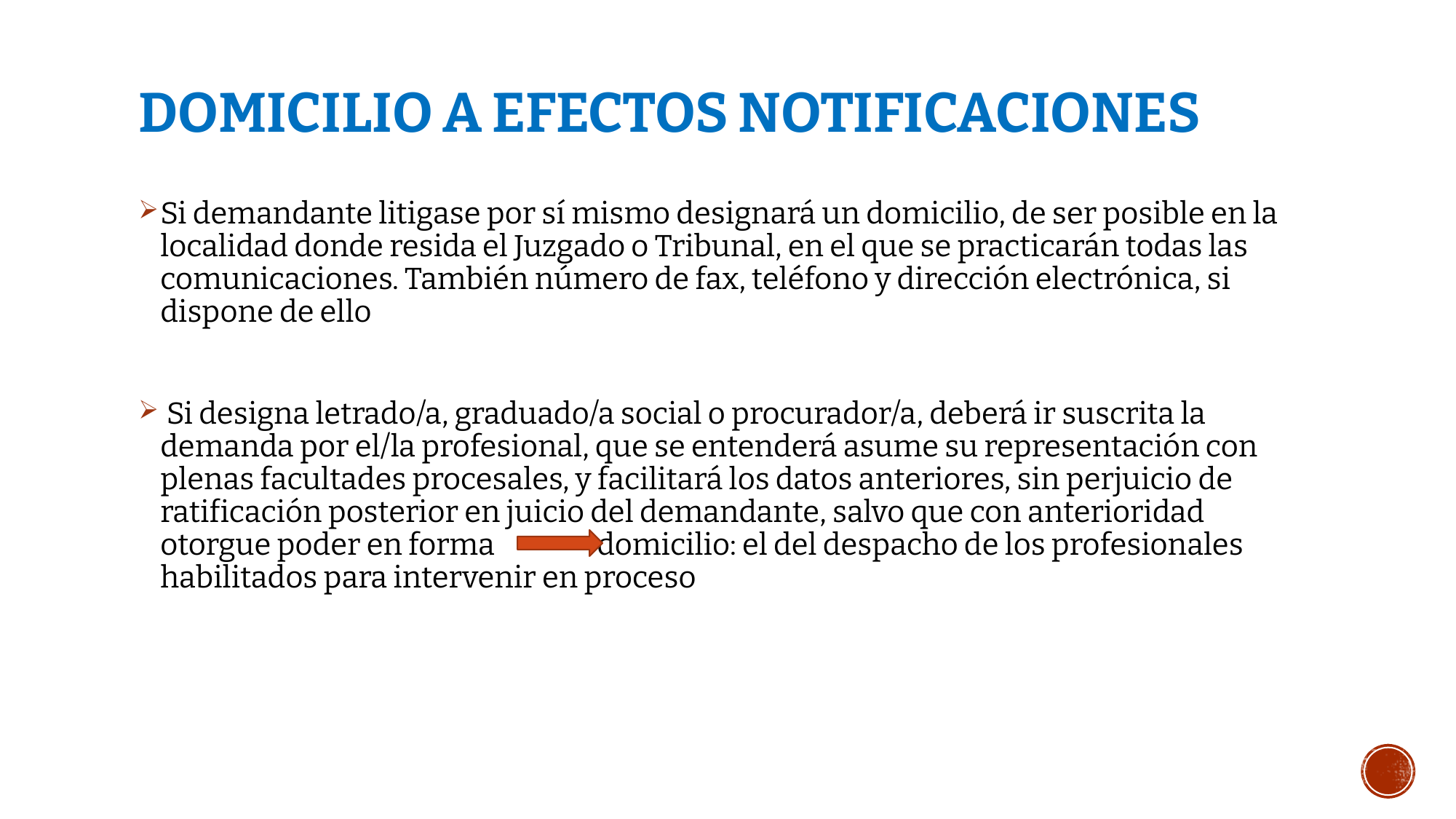

# Domicilio a efectos notificaciones
Si demandante litigase por sí mismo designará un domicilio, de ser posible en la localidad donde resida el Juzgado o Tribunal, en el que se practicarán todas las comunicaciones. También número de fax, teléfono y dirección electrónica, si dispone de ello

 Si designa letrado/a, graduado/a social o procurador/a, deberá ir suscrita la demanda por el/la profesional, que se entenderá asume su representación con plenas facultades procesales, y facilitará los datos anteriores, sin perjuicio de ratificación posterior en juicio del demandante, salvo que con anterioridad otorgue poder en forma                 domicilio: el del despacho de los profesionales habilitados para intervenir en proceso